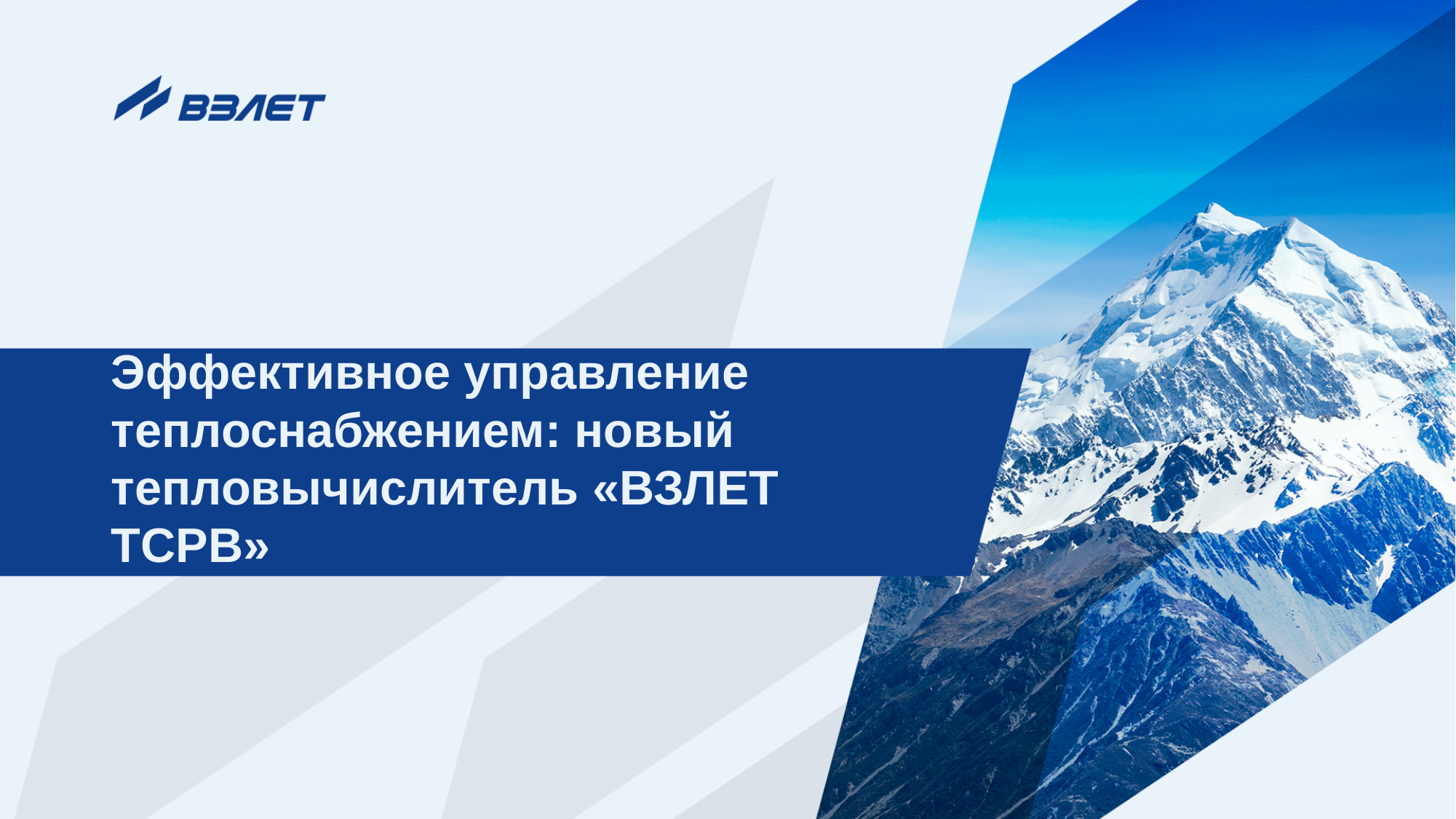

# Эффективное управление теплоснабжением: новый тепловычислитель «ВЗЛЕТ ТСРВ»